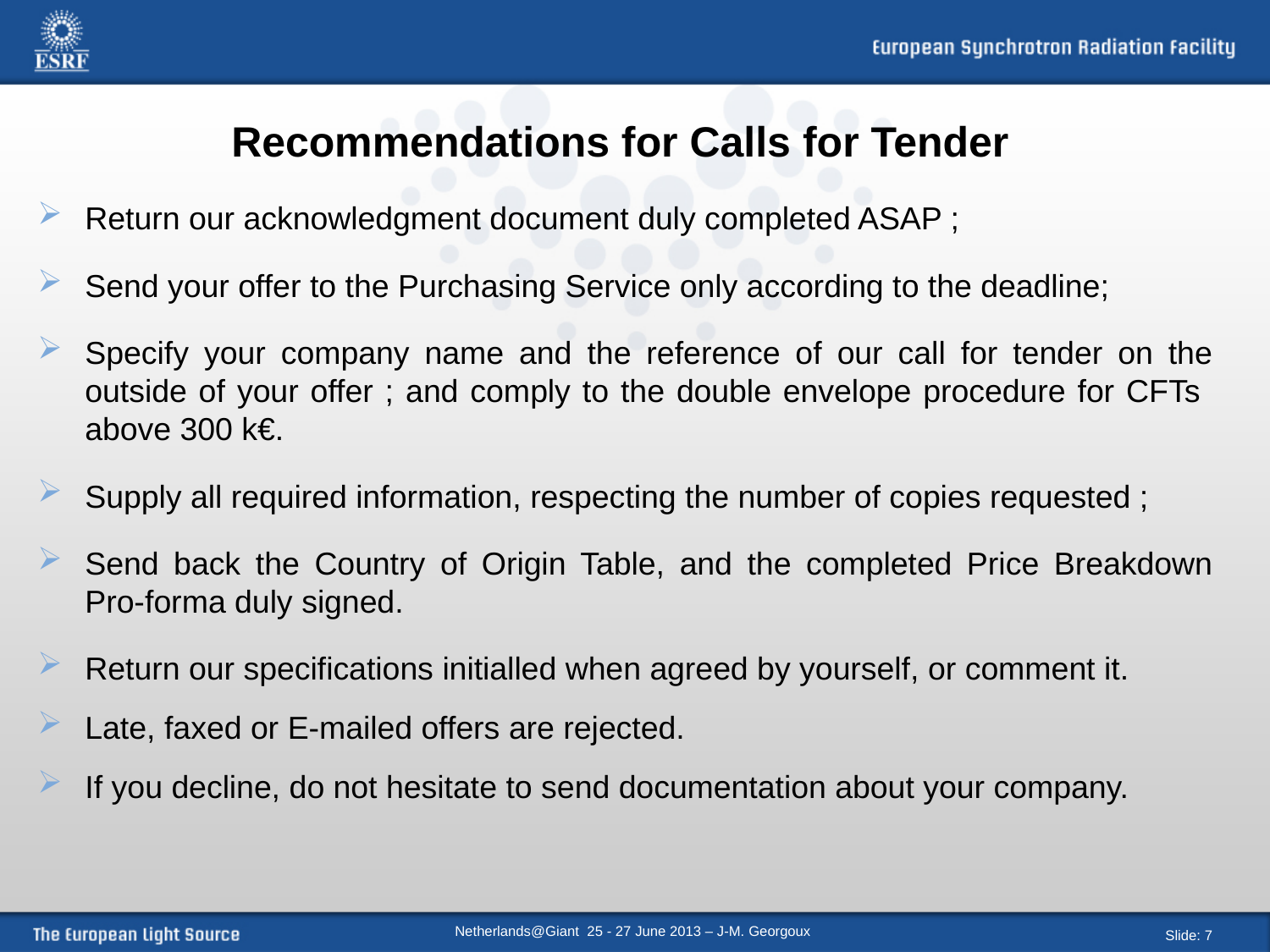

Recommendations for Calls for Tender

Return our acknowledgment document duly completed ASAP ;
Send your offer to the Purchasing Service only according to the deadline;
Specify your company name and the reference of our call for tender on the outside of your offer ; and comply to the double envelope procedure for CFTs  above 300 k€.
Supply all required information, respecting the number of copies requested ;
Send back the Country of Origin Table, and the completed Price Breakdown Pro-forma duly signed.
Return our specifications initialled when agreed by yourself, or comment it.
Late, faxed or E-mailed offers are rejected.
If you decline, do not hesitate to send documentation about your company.

Netherlands@Giant  25 - 27 June 2013 – J-M. Georgoux